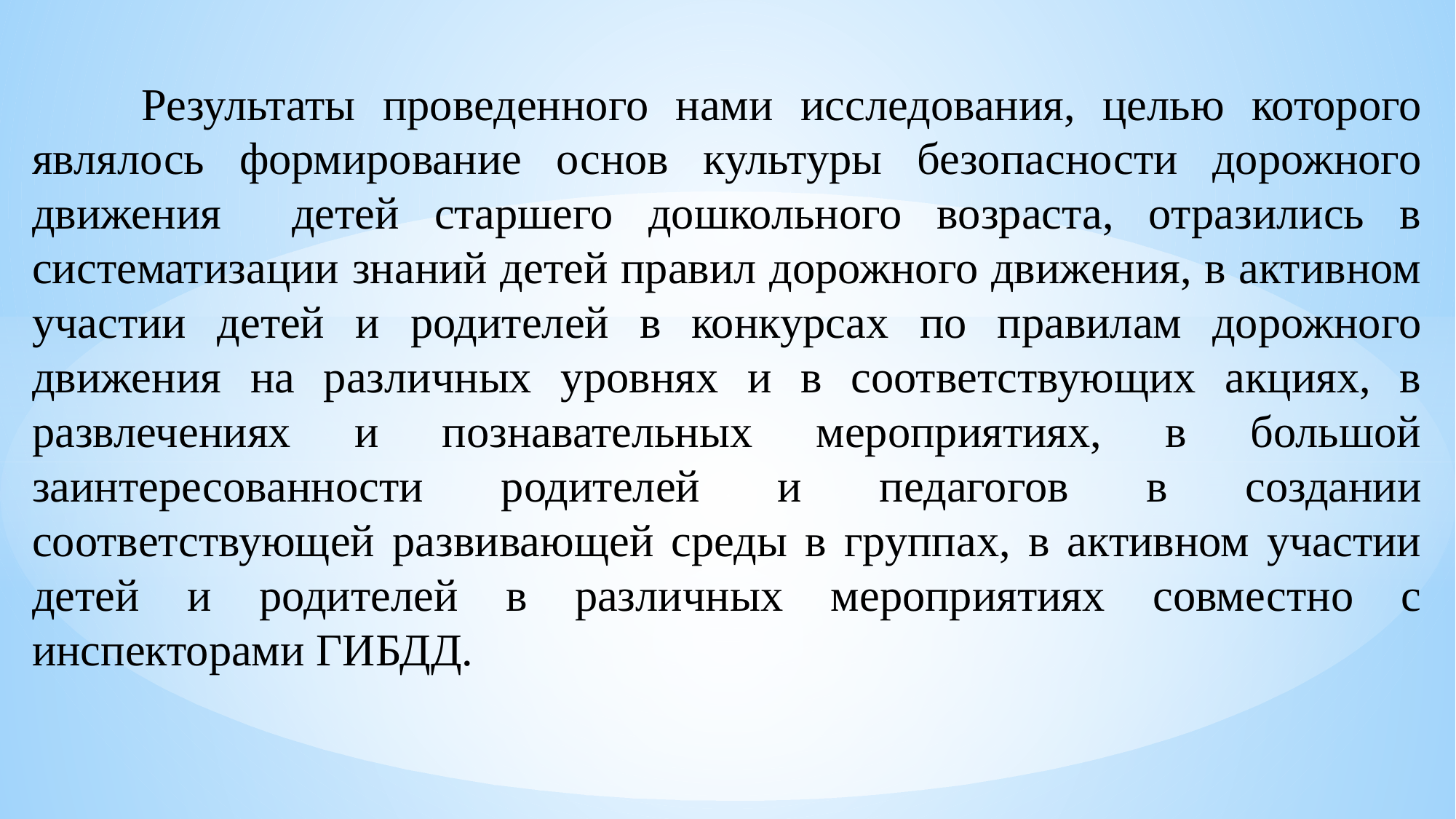

Результаты проведенного нами исследования, целью которого являлось формирование основ культуры безопасности дорожного движения  детей старшего дошкольного возраста, отразились в систематизации знаний детей правил дорожного движения, в активном участии детей и родителей в конкурсах по правилам дорожного движения на различных уровнях и в соответствующих акциях, в развлечениях и познавательных мероприятиях, в большой заинтересованности родителей и педагогов в создании соответствующей развивающей среды в группах, в активном участии детей и родителей в различных мероприятиях совместно с инспекторами ГИБДД.